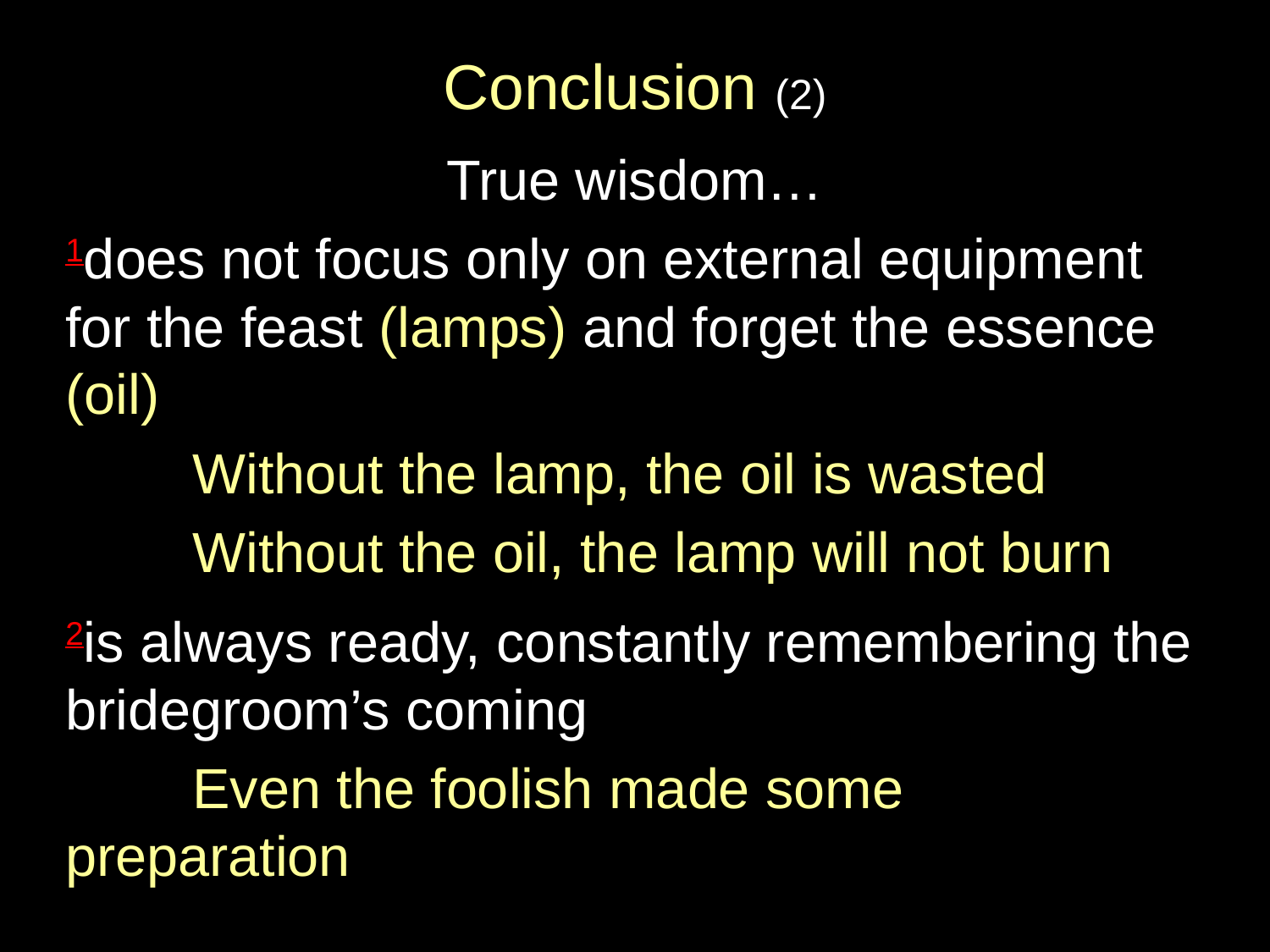

# Conclusion (2)
True wisdom…
1does not focus only on external equipment for the feast (lamps) and forget the essence (oil)
	Without the lamp, the oil is wasted
	Without the oil, the lamp will not burn
2is always ready, constantly remembering the bridegroom’s coming
	Even the foolish made some preparation